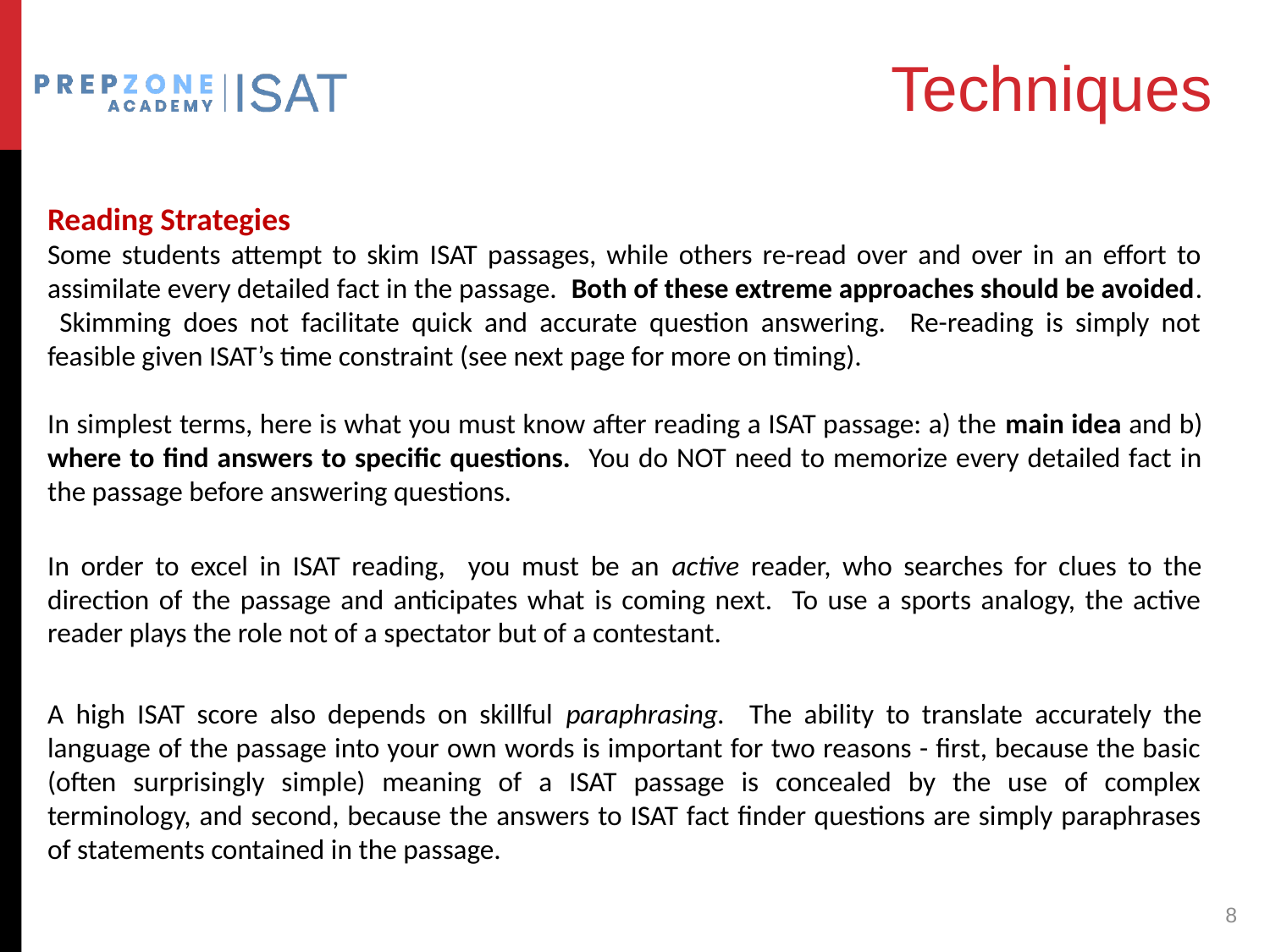

# Techniques

Reading Strategies
Some students attempt to skim ISAT passages, while others re-read over and over in an effort to assimilate every detailed fact in the passage.  Both of these extreme approaches should be avoided.  Skimming does not facilitate quick and accurate question answering.  Re-reading is simply not feasible given ISAT’s time constraint (see next page for more on timing).

In simplest terms, here is what you must know after reading a ISAT passage: a) the main idea and b) where to find answers to specific questions.  You do NOT need to memorize every detailed fact in the passage before answering questions.

In order to excel in ISAT reading,  you must be an active reader, who searches for clues to the direction of the passage and anticipates what is coming next.  To use a sports analogy, the active reader plays the role not of a spectator but of a contestant.

A high ISAT score also depends on skillful paraphrasing.  The ability to translate accurately the language of the passage into your own words is important for two reasons - first, because the basic (often surprisingly simple) meaning of a ISAT passage is concealed by the use of complex terminology, and second, because the answers to ISAT fact finder questions are simply paraphrases of statements contained in the passage.
8